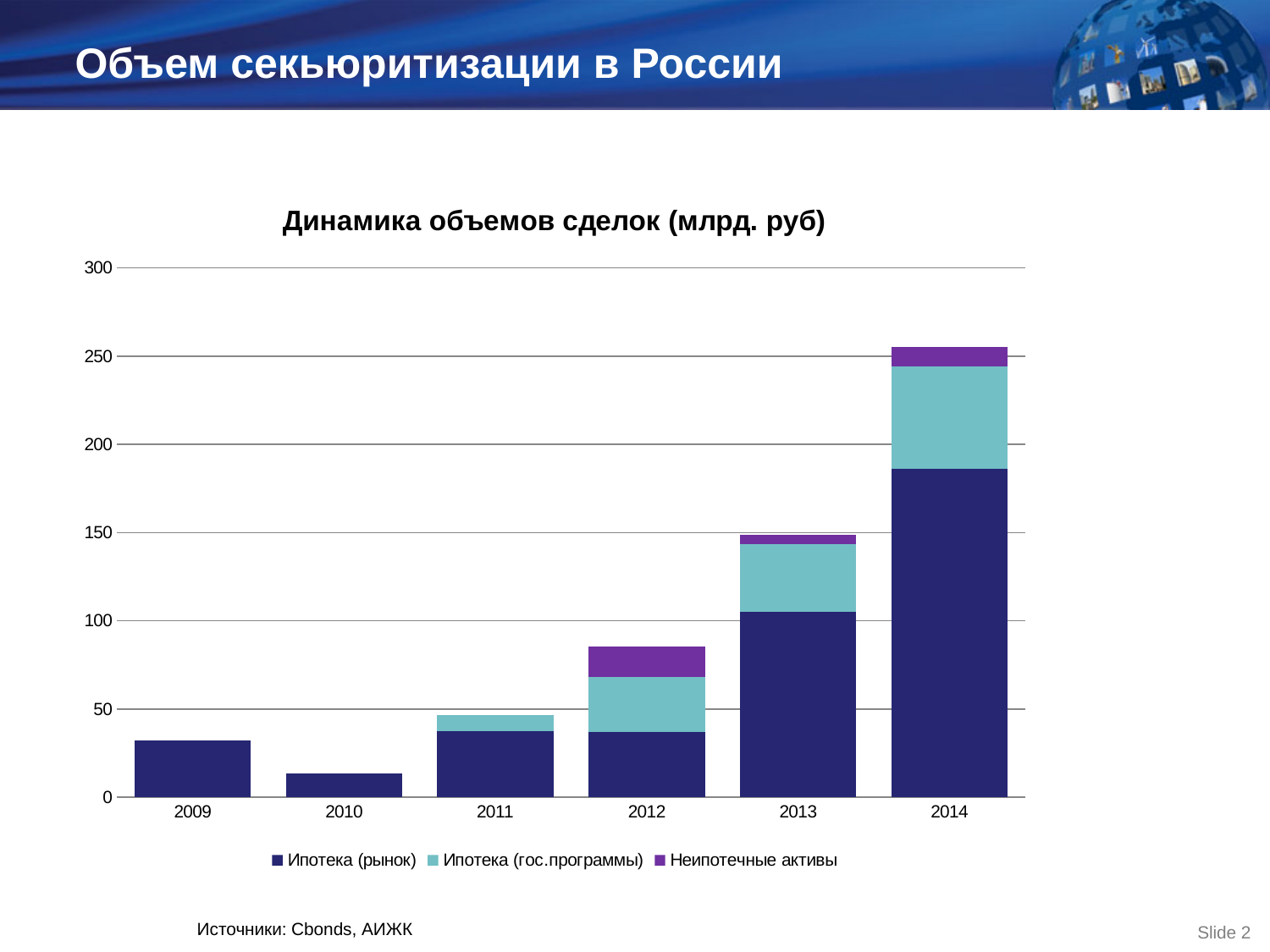

Объем секьюритизации в России

### Chart: Динамика объемов сделок (млрд. руб)

| Category | Ипотека (рынок) | Ипотека (гос.программы) | Неипотечные активы |
|---|---|---|---|
| 2009 | 32.2 | 0.0 | 0.0 |
| 2010 | 13.5 | 0.0 | 0.0 |
| 2011 | 37.7 | 8.76 | 0.0 |
| 2012 | 36.8 | 31.5 | 17.2 |
| 2013 | 104.9 | 38.7 | 5.0 |
| 2014 | 186.1 | 58.1 | 11.0 |
Источники: Cbonds, АИЖК